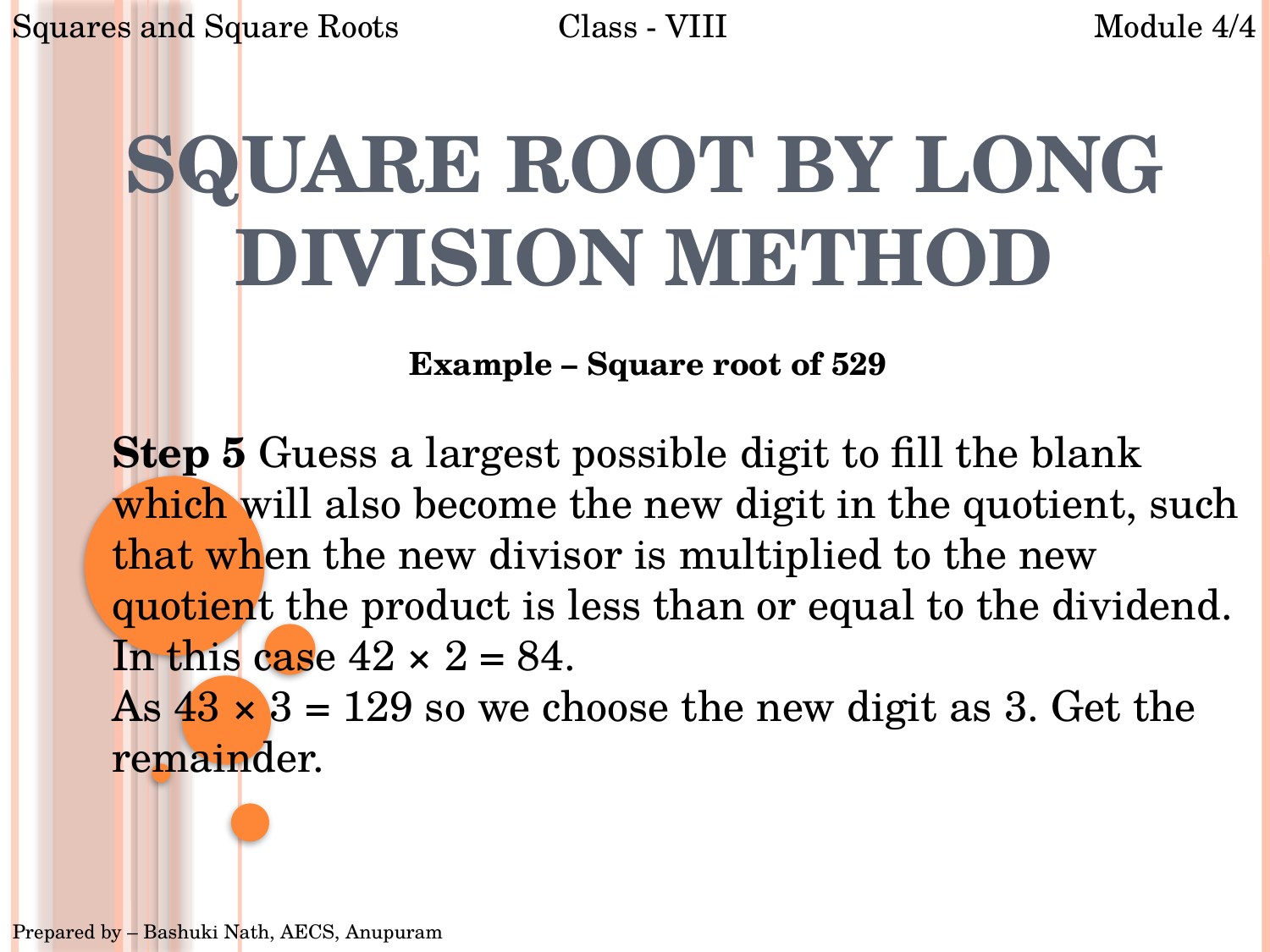

Squares and Square Roots
Class - VIII
Module 4/4

# Square root by long division method
Example – Square root of 529
Step 5 Guess a largest possible digit to fill the blank which will also become the new digit in the quotient, such that when the new divisor is multiplied to the new quotient the product is less than or equal to the dividend.
In this case 42 × 2 = 84.
As 43 × 3 = 129 so we choose the new digit as 3. Get the remainder.
Prepared by – Bashuki Nath, AECS, Anupuram